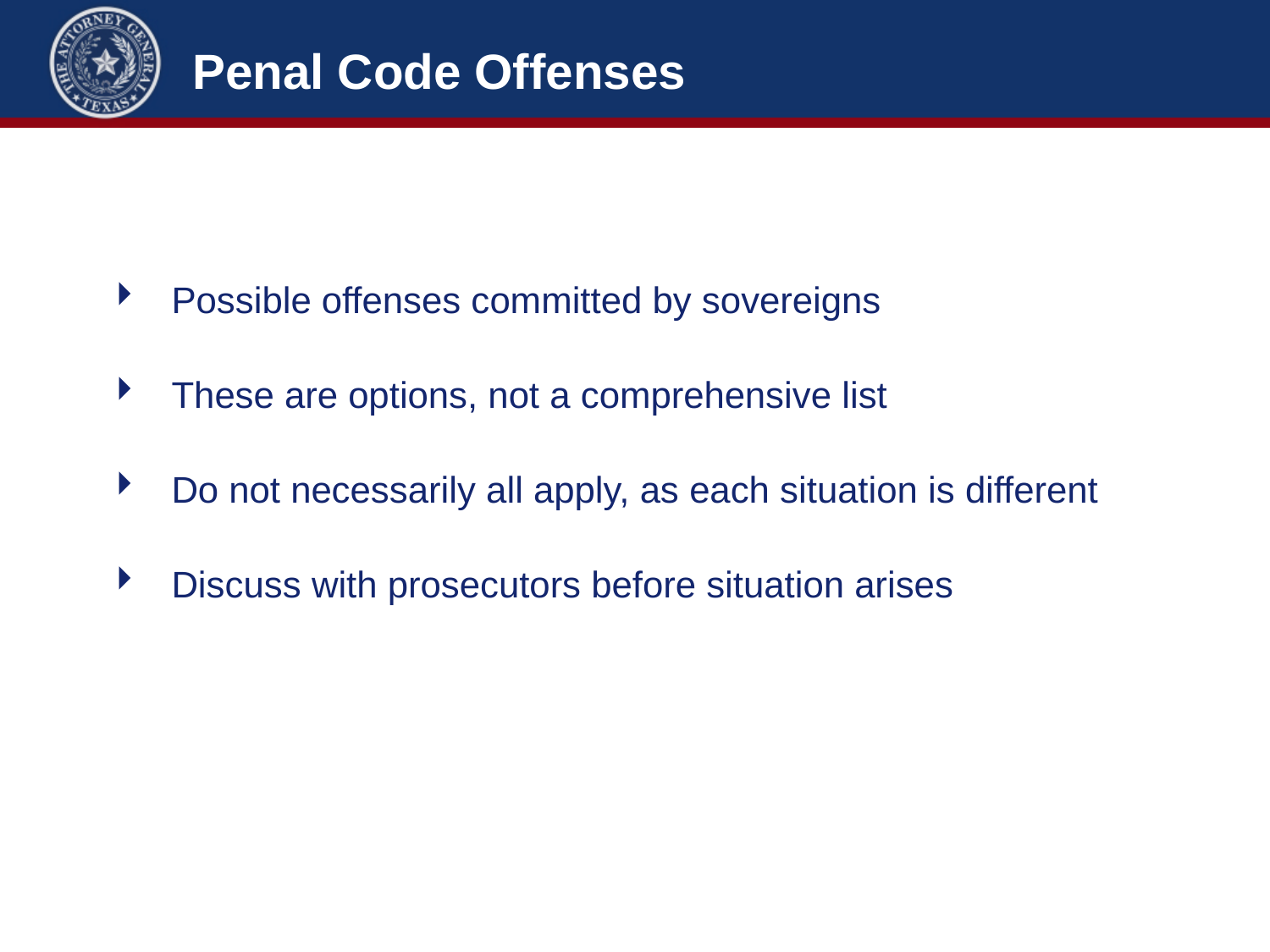

# Penal Code Offenses
Possible offenses committed by sovereigns

These are options, not a comprehensive list

Do not necessarily all apply, as each situation is different

Discuss with prosecutors before situation arises